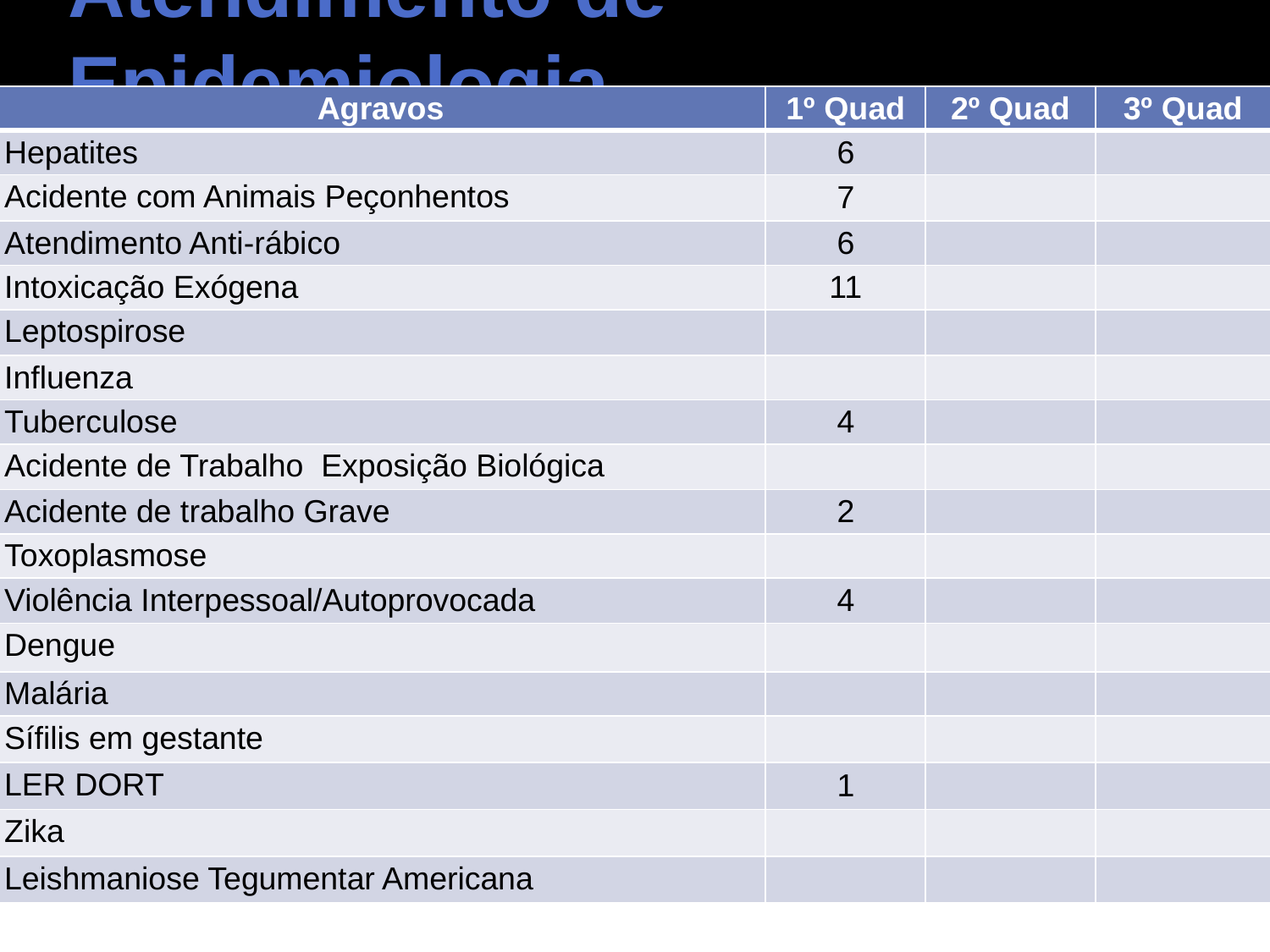

# Atendimento de Epidemiologia
| Agravos | 1º Quad | 2º Quad | 3º Quad |
| --- | --- | --- | --- |
| Hepatites | 6 |  |  |
| Acidente com Animais Peçonhentos | 7 |  |  |
| Atendimento Anti-rábico | 6 |  |  |
| Intoxicação Exógena | 11 |  |  |
| Leptospirose |  |  |  |
| Influenza |  |  |  |
| Tuberculose | 4 |  |  |
| Acidente de Trabalho Exposição Biológica |  |  |  |
| Acidente de trabalho Grave | 2 |  |  |
| Toxoplasmose |  |  |  |
| Violência Interpessoal/Autoprovocada | 4 |  |  |
| Dengue |  |  |  |
| Malária |  |  |  |
| Sífilis em gestante |  |  |  |
| LER DORT | 1 |  |  |
| Zika |  |  |  |
| Leishmaniose Tegumentar Americana |  |  |  |